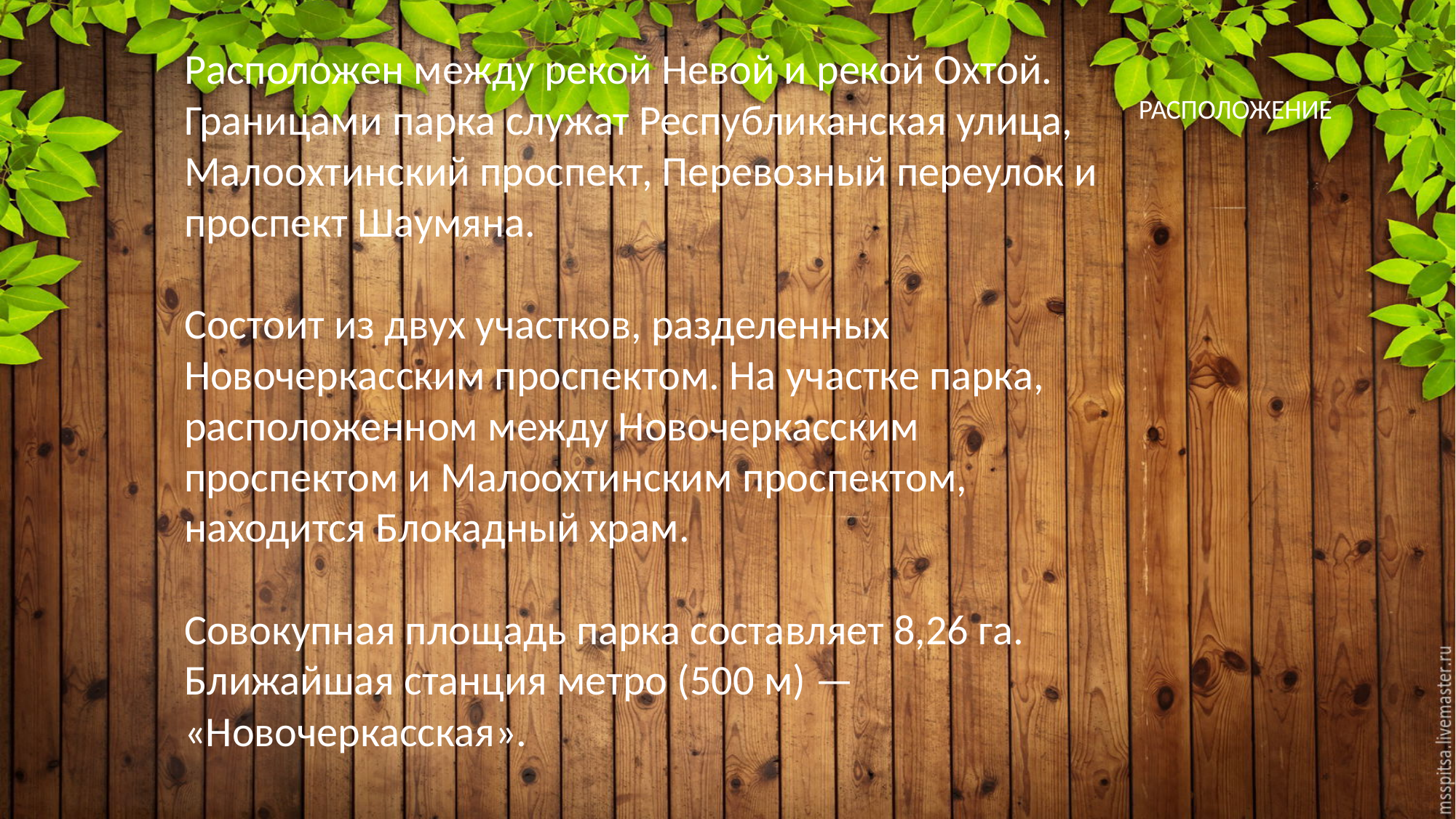

Расположен между рекой Невой и рекой Охтой. Границами парка служат Республиканская улица, Малоохтинский проспект, Перевозный переулок и проспект Шаумяна.

Состоит из двух участков, разделенных Новочеркасским проспектом. На участке парка, расположенном между Новочеркасским проспектом и Малоохтинским проспектом, находится Блокадный храм.

Совокупная площадь парка составляет 8,26 га.
Ближайшая станция метро (500 м) — «Новочеркасская».
РАСПОЛОЖЕНИЕ